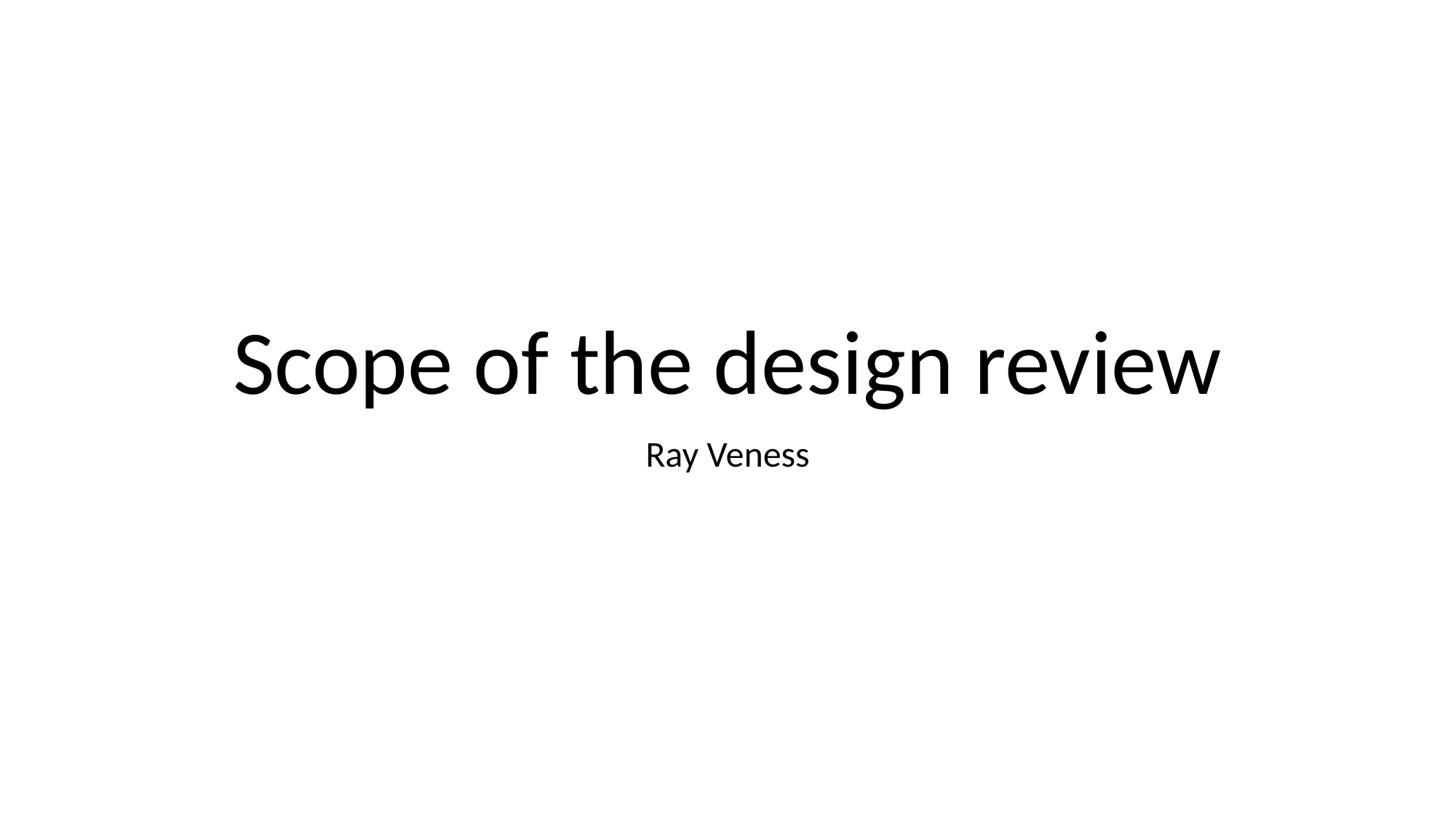

# Scope of the design review
Ray Veness